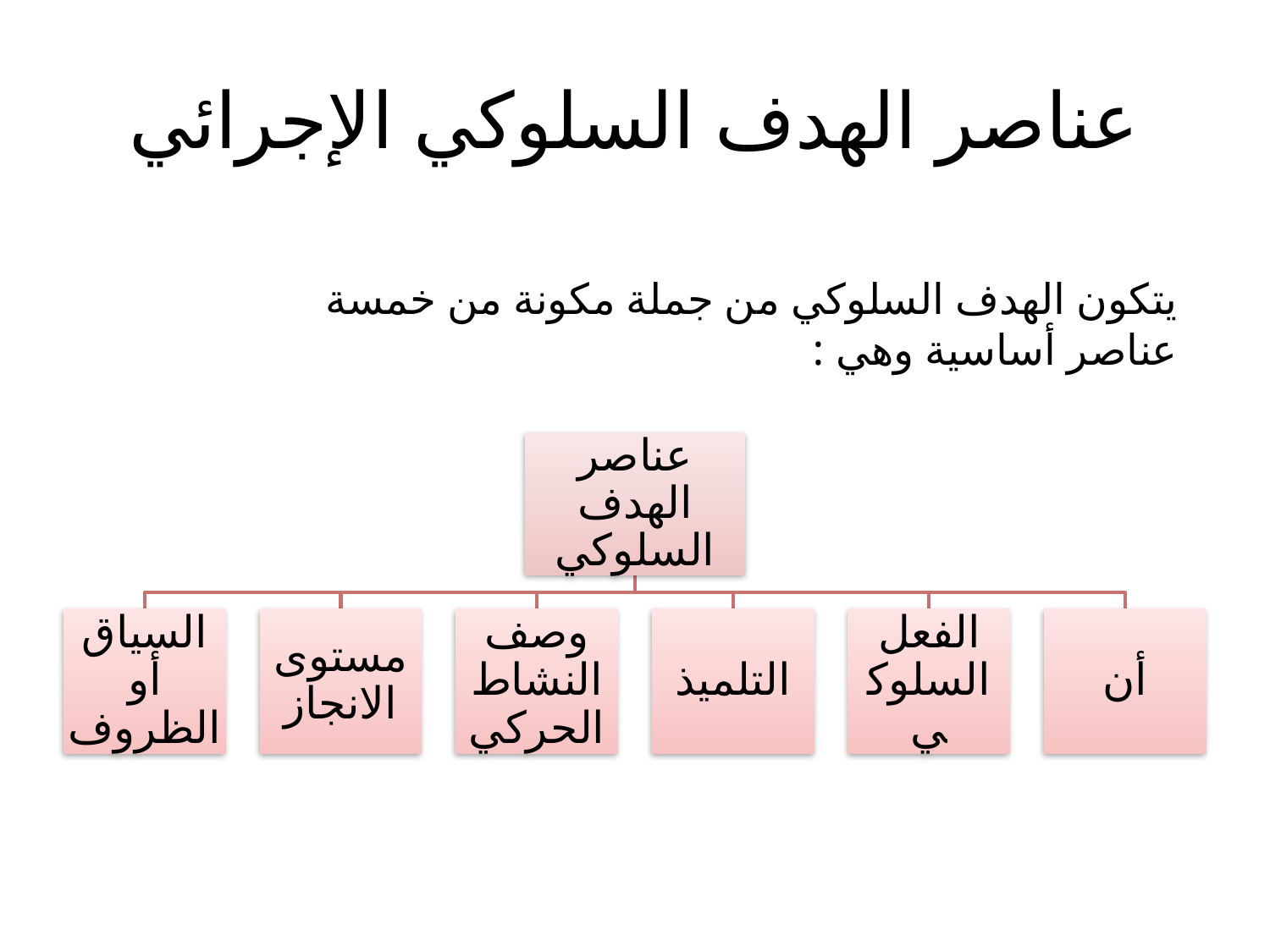

# عناصر الهدف السلوكي الإجرائي
يتكون الهدف السلوكي من جملة مكونة من خمسة عناصر أساسية وهي :
عناصر الهدف السلوكي
السياق أو الظروف
مستوى الانجاز
وصف النشاط الحركي
التلميذ
الفعل السلوكي
أن